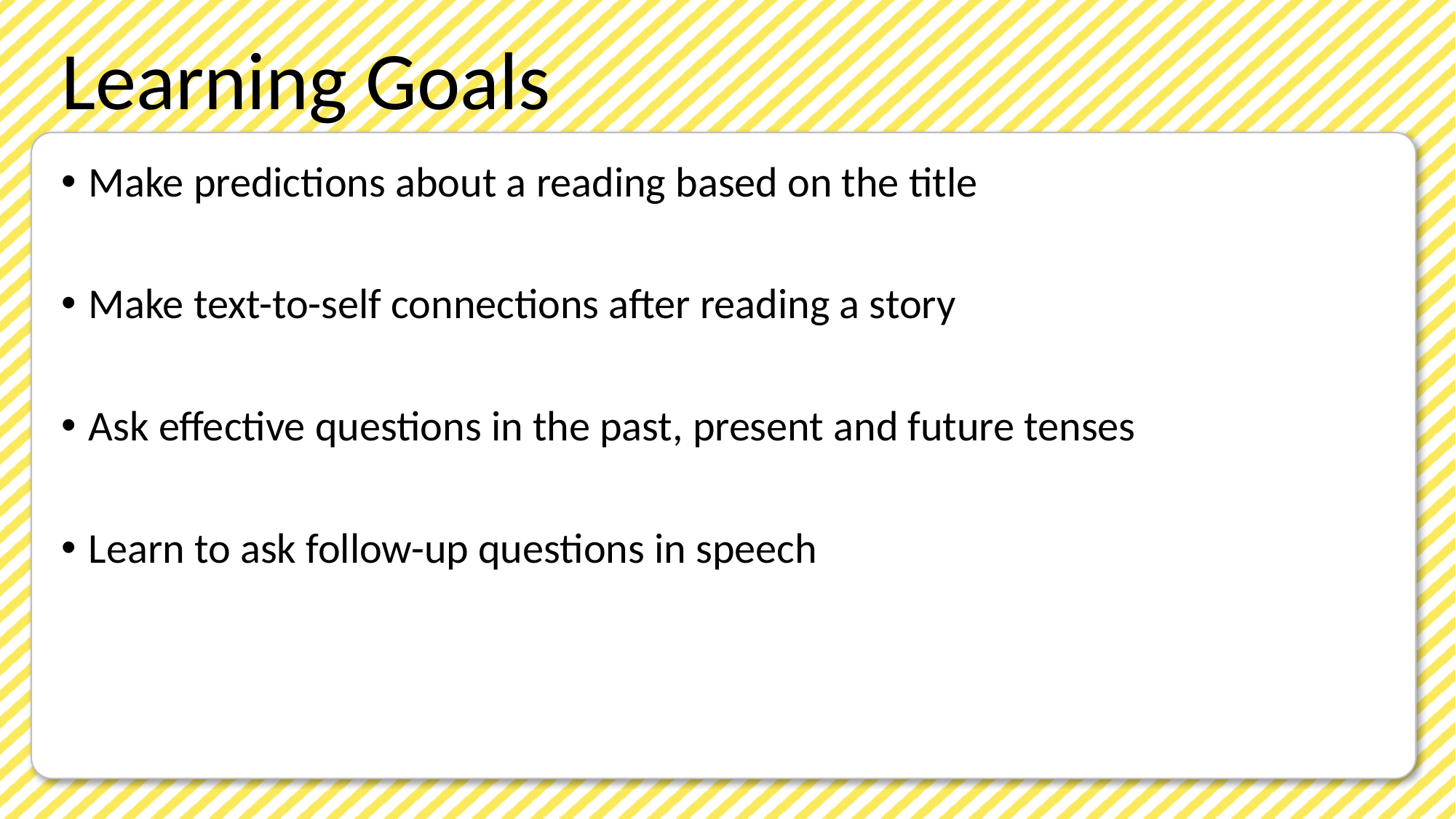

Make predictions about a reading based on the title

Make text-to-self connections after reading a story

Ask effective questions in the past, present and future tenses

Learn to ask follow-up questions in speech